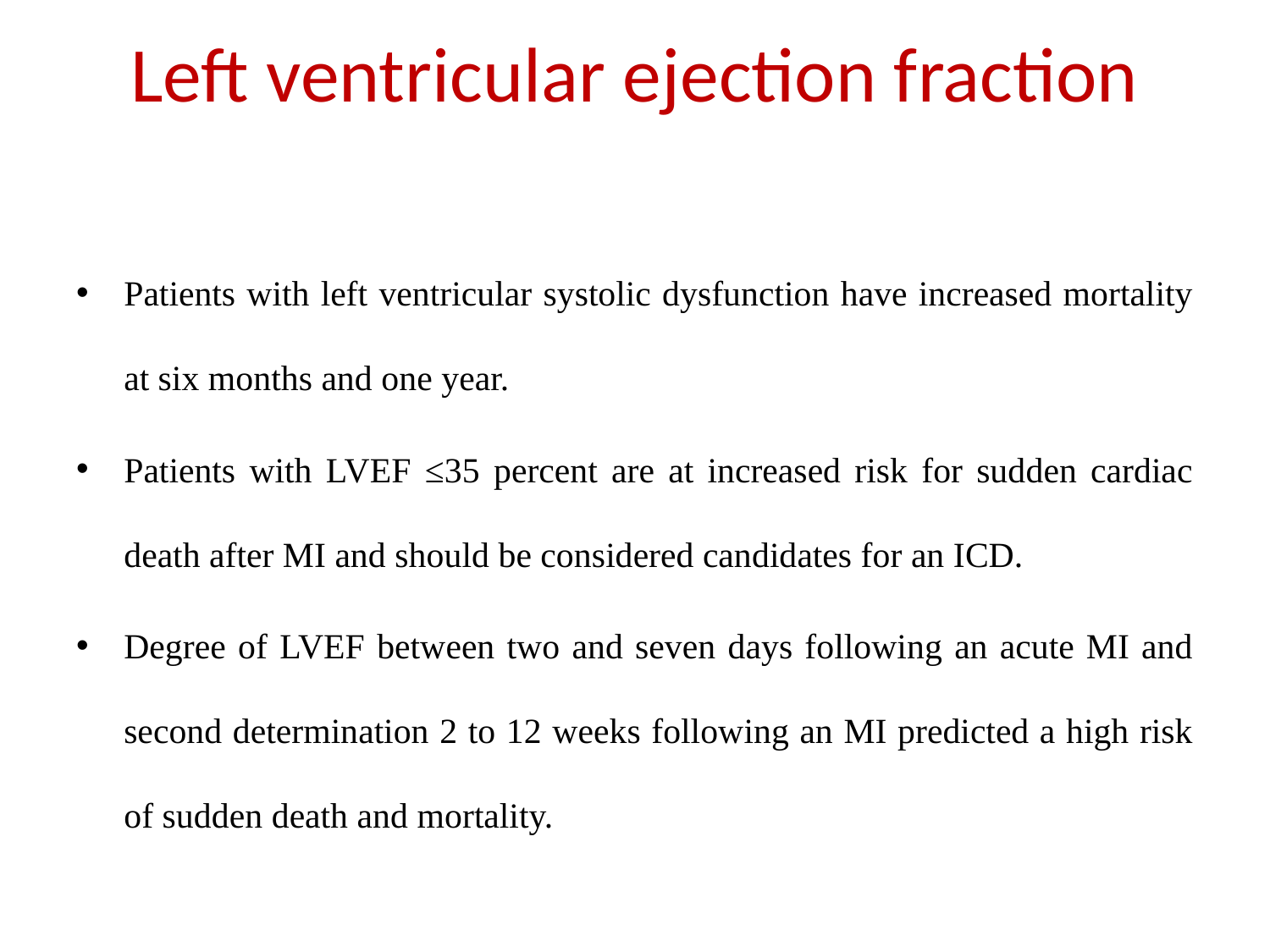

# Left ventricular ejection fraction
Patients with left ventricular systolic dysfunction have increased mortality at six months and one year.
Patients with LVEF ≤35 percent are at increased risk for sudden cardiac death after MI and should be considered candidates for an ICD.
Degree of LVEF between two and seven days following an acute MI and second determination 2 to 12 weeks following an MI predicted a high risk of sudden death and mortality.